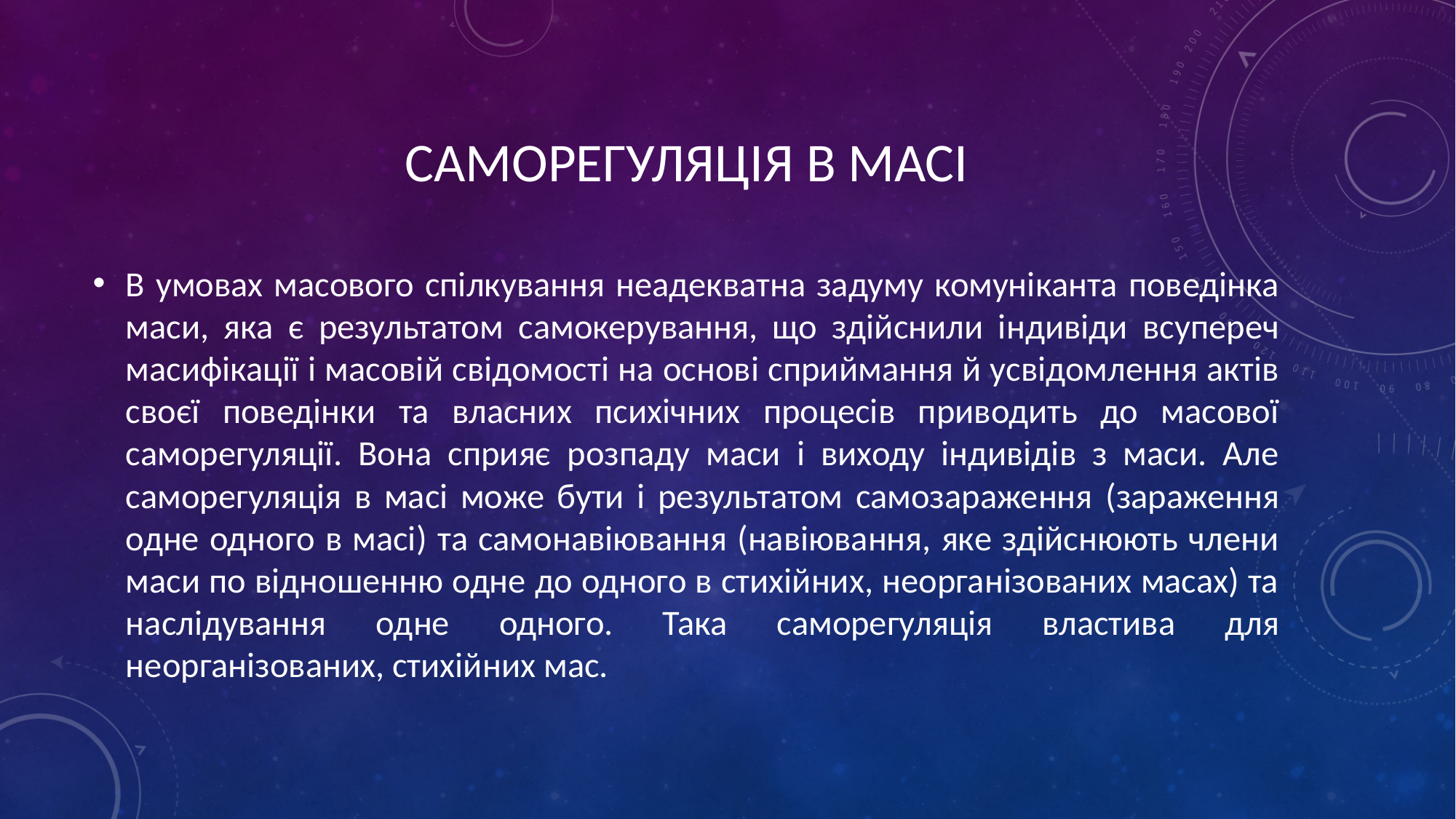

# саморегуляція в масі
В умовах масового спілкування неадекватна задуму комуніканта поведінка маси, яка є результатом самокерування, що здійснили індивіди всупереч масифікації і масовій свідомості на основі сприймання й усвідомлення актів своєї поведінки та власних психічних процесів приводить до масової саморегуляції. Вона сприяє розпаду маси і виходу індивідів з маси. Але саморегуляція в масі може бути і результатом самозараження (зараження одне одного в масі) та самонавіювання (навіювання, яке здійснюють члени маси по відношенню одне до одного в стихійних, неорганізованих масах) та наслідування одне одного. Така саморегуляція властива для неорганізованих, стихійних мас.